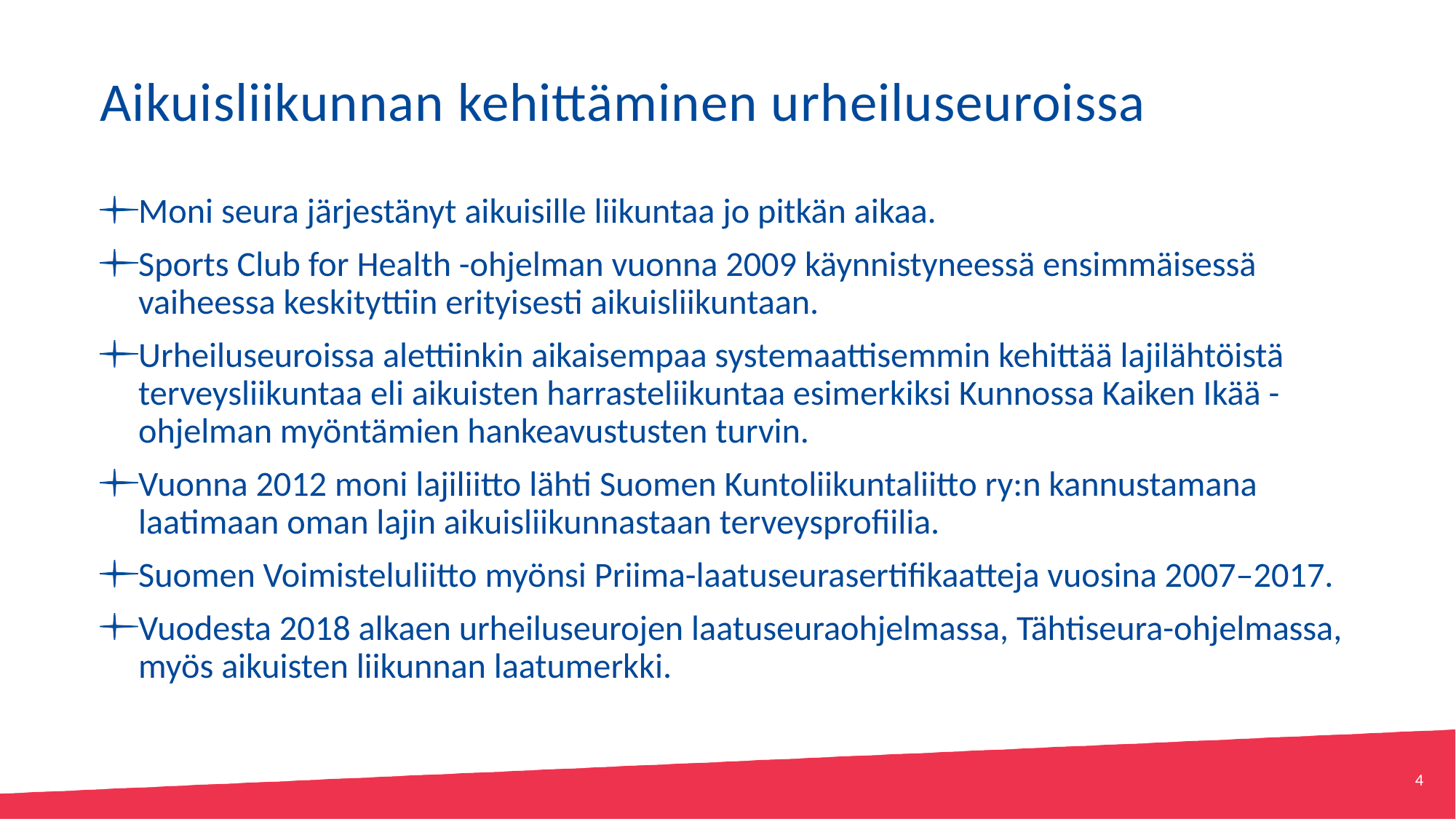

# Aikuisliikunnan kehittäminen urheiluseuroissa

Moni seura järjestänyt aikuisille liikuntaa jo pitkän aikaa.
Sports Club for Health -ohjelman vuonna 2009 käynnistyneessä ensimmäisessä vaiheessa keskityttiin erityisesti aikuisliikuntaan.
Urheiluseuroissa alettiinkin aikaisempaa systemaattisemmin kehittää lajilähtöistä terveysliikuntaa eli aikuisten harrasteliikuntaa esimerkiksi Kunnossa Kaiken Ikää -ohjelman myöntämien hankeavustusten turvin.
Vuonna 2012 moni lajiliitto lähti Suomen Kuntoliikuntaliitto ry:n kannustamana laatimaan oman lajin aikuisliikunnastaan terveysprofiilia.
Suomen Voimisteluliitto myönsi Priima-laatuseurasertifikaatteja vuosina 2007–2017.
Vuodesta 2018 alkaen urheiluseurojen laatuseuraohjelmassa, Tähtiseura-ohjelmassa, myös aikuisten liikunnan laatumerkki.

4